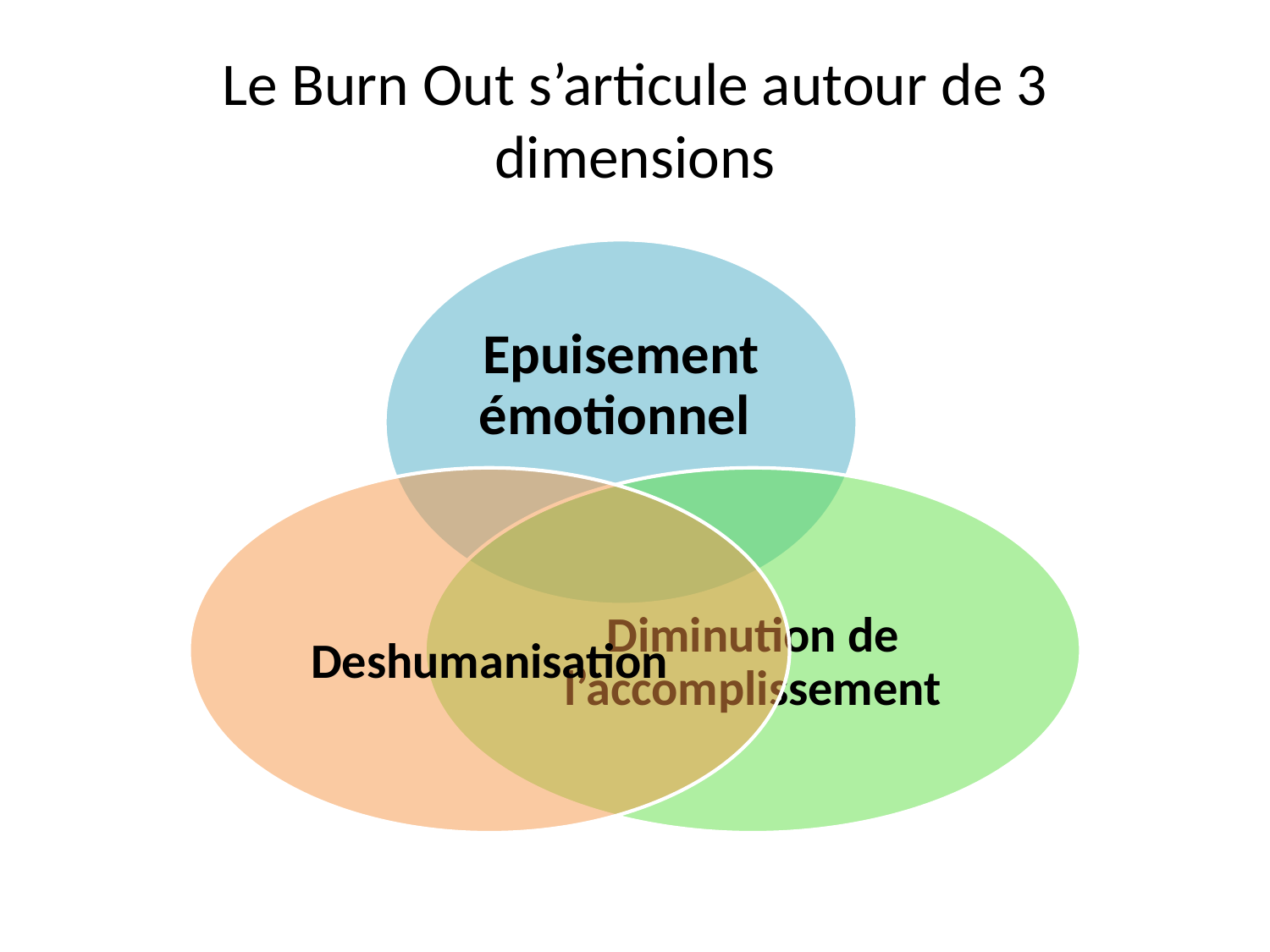

# Le Burn Out s’articule autour de 3 dimensions
Epuisement émotionnel
Diminution de l’accomplissement
Deshumanisation